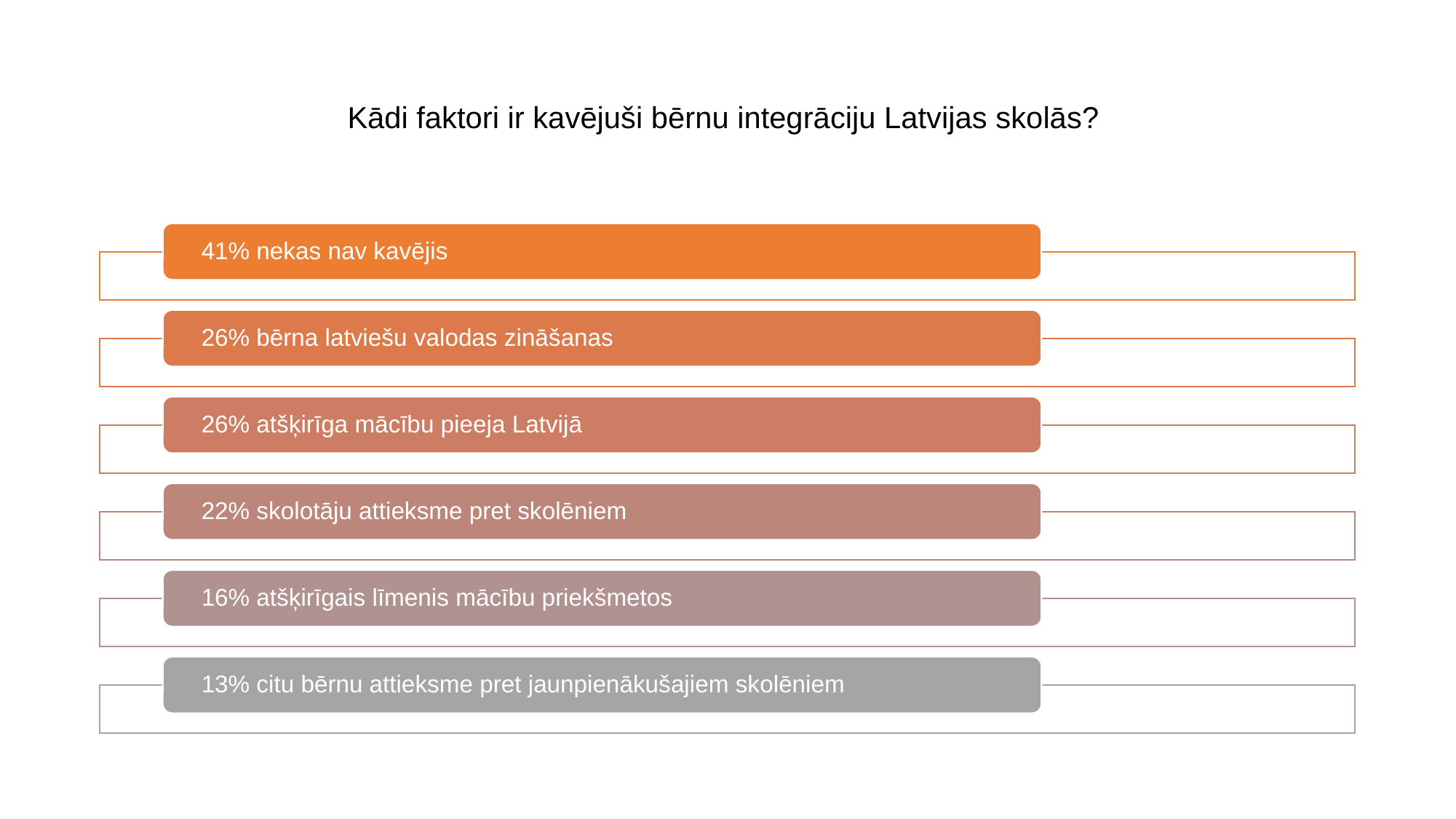

# Kādi faktori ir kavējuši bērnu integrāciju Latvijas skolās?
41% nekas nav kavējis
26% bērna latviešu valodas zināšanas
26% atšķirīga mācību pieeja Latvijā
22% skolotāju attieksme pret skolēniem
16% atšķirīgais līmenis mācību priekšmetos
13% citu bērnu attieksme pret jaunpienākušajiem skolēniem